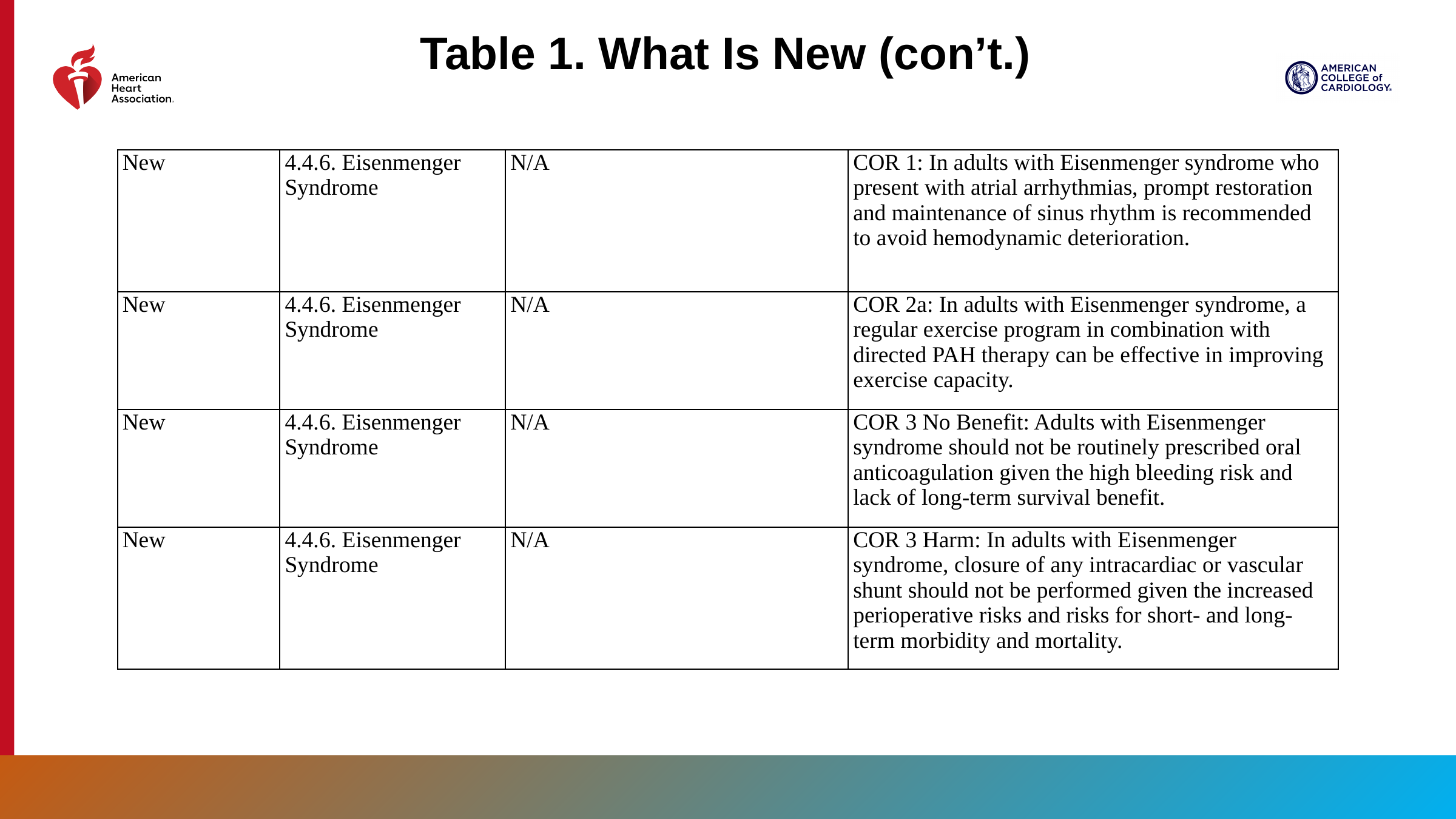

Table 1. What Is New (con’t.)
| New | 4.4.6. Eisenmenger Syndrome | N/A | COR 1: In adults with Eisenmenger syndrome who present with atrial arrhythmias, prompt restoration and maintenance of sinus rhythm is recommended to avoid hemodynamic deterioration. |
| --- | --- | --- | --- |
| New | 4.4.6. Eisenmenger Syndrome | N/A | COR 2a: In adults with Eisenmenger syndrome, a regular exercise program in combination with directed PAH therapy can be effective in improving exercise capacity. |
| New | 4.4.6. Eisenmenger Syndrome | N/A | COR 3 No Benefit: Adults with Eisenmenger syndrome should not be routinely prescribed oral anticoagulation given the high bleeding risk and lack of long-term survival benefit. |
| New | 4.4.6. Eisenmenger Syndrome | N/A | COR 3 Harm: In adults with Eisenmenger syndrome, closure of any intracardiac or vascular shunt should not be performed given the increased perioperative risks and risks for short- and long-term morbidity and mortality. |